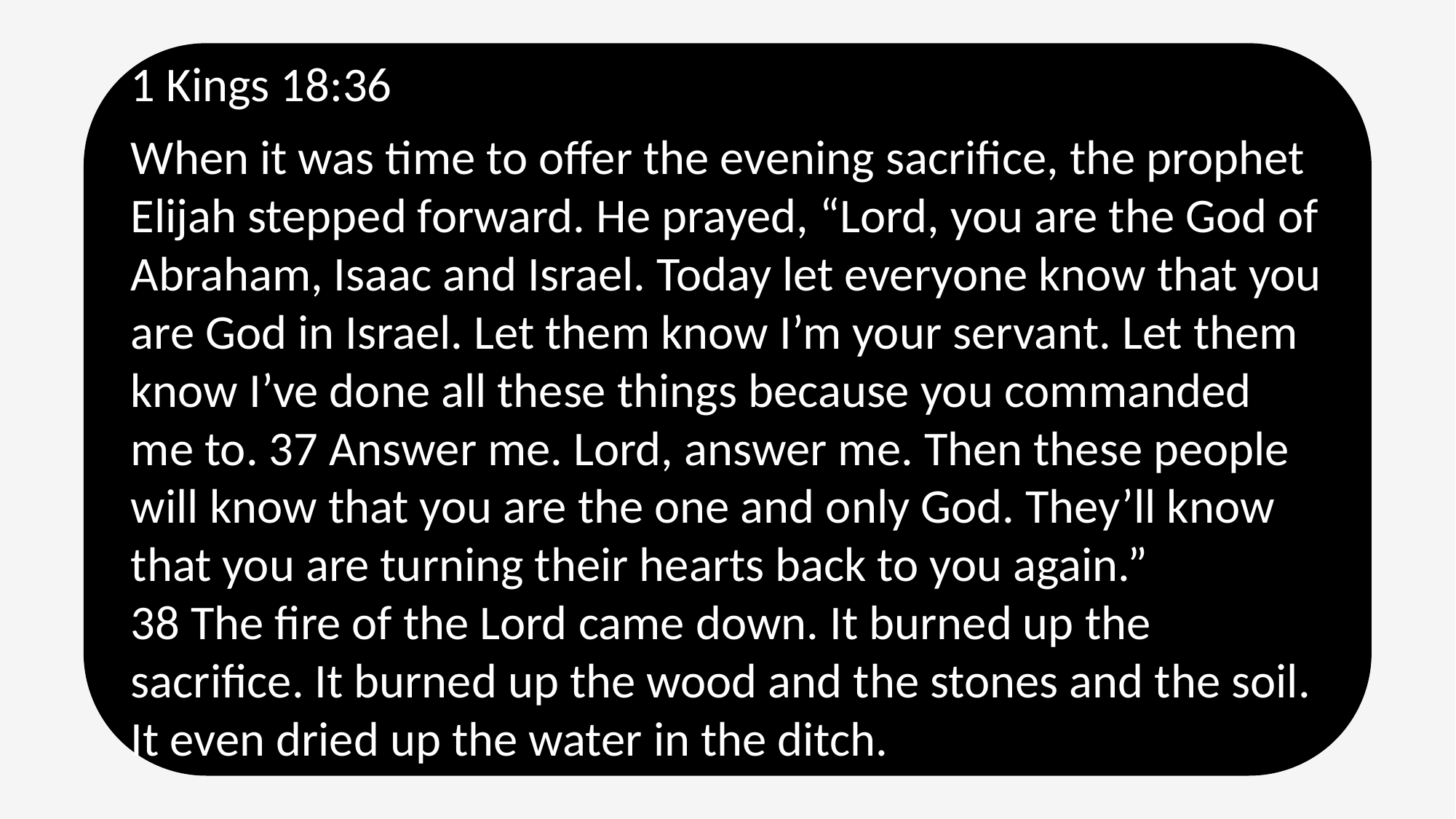

1 Kings 18:36

When it was time to offer the evening sacrifice, the prophet Elijah stepped forward. He prayed, “Lord, you are the God of Abraham, Isaac and Israel. Today let everyone know that you are God in Israel. Let them know I’m your servant. Let them know I’ve done all these things because you commanded me to. 37 Answer me. Lord, answer me. Then these people will know that you are the one and only God. They’ll know that you are turning their hearts back to you again.”
38 The fire of the Lord came down. It burned up the sacrifice. It burned up the wood and the stones and the soil. It even dried up the water in the ditch.